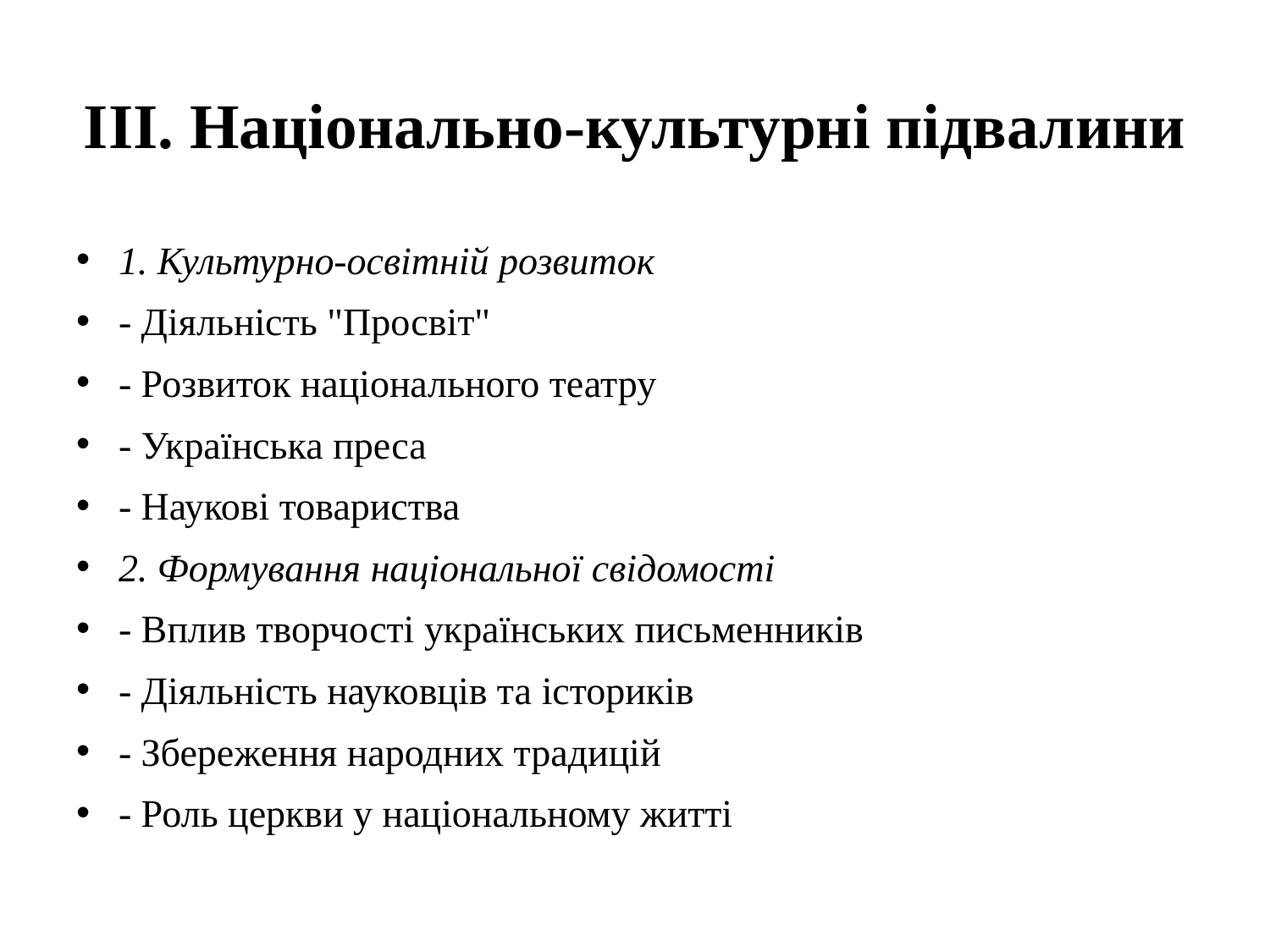

# ІІІ. Національно-культурні підвалини
1. Культурно-освітній розвиток
- Діяльність "Просвіт"
- Розвиток національного театру
- Українська преса
- Наукові товариства
2. Формування національної свідомості
- Вплив творчості українських письменників
- Діяльність науковців та істориків
- Збереження народних традицій
- Роль церкви у національному житті